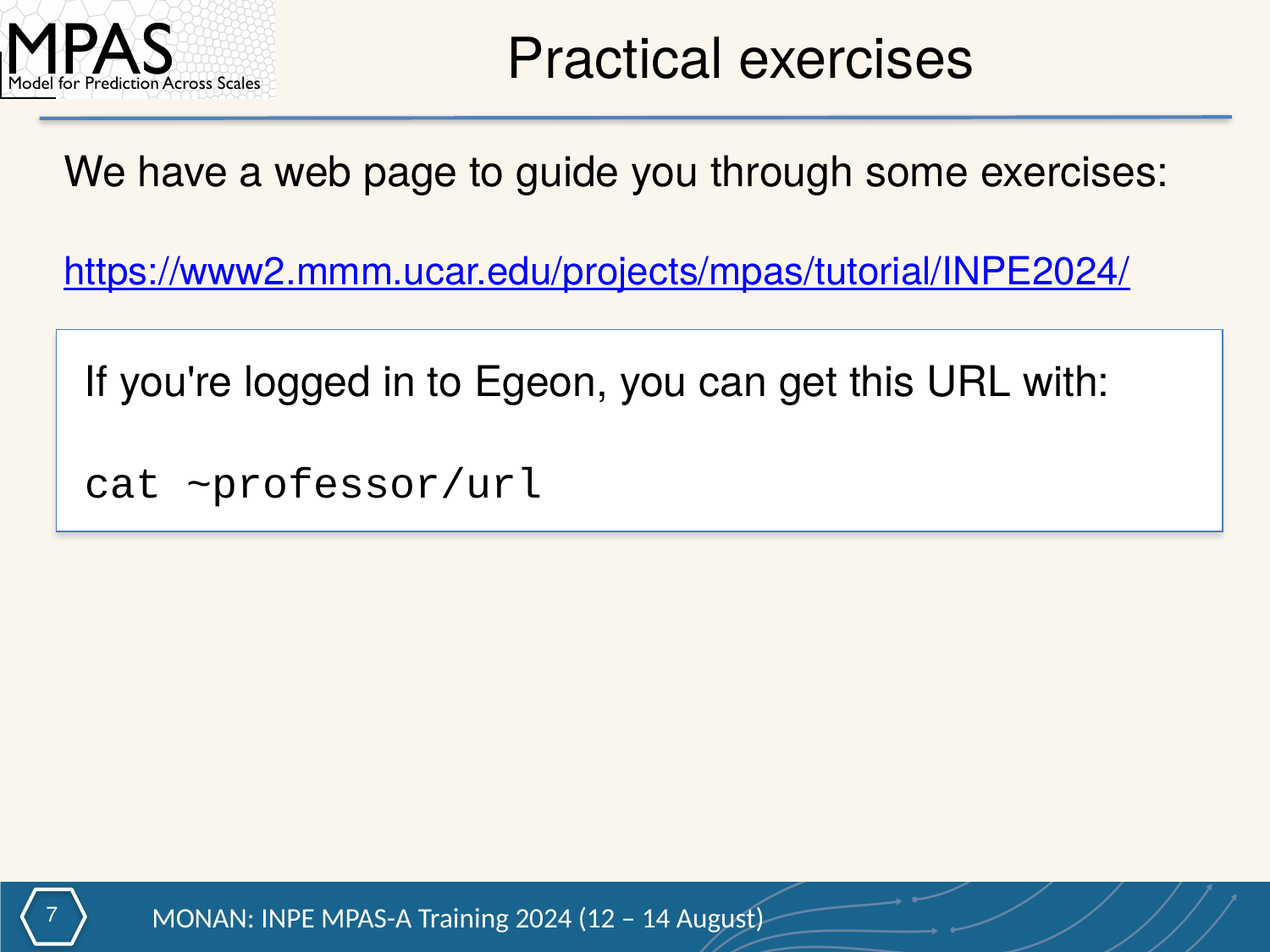

Practical exercises
We have a web page to guide you through some exercises:

https://www2.mmm.ucar.edu/projects/mpas/tutorial/INPE2024/

If you're logged in to Egeon, you can get this URL with:

cat ~professor/url
7